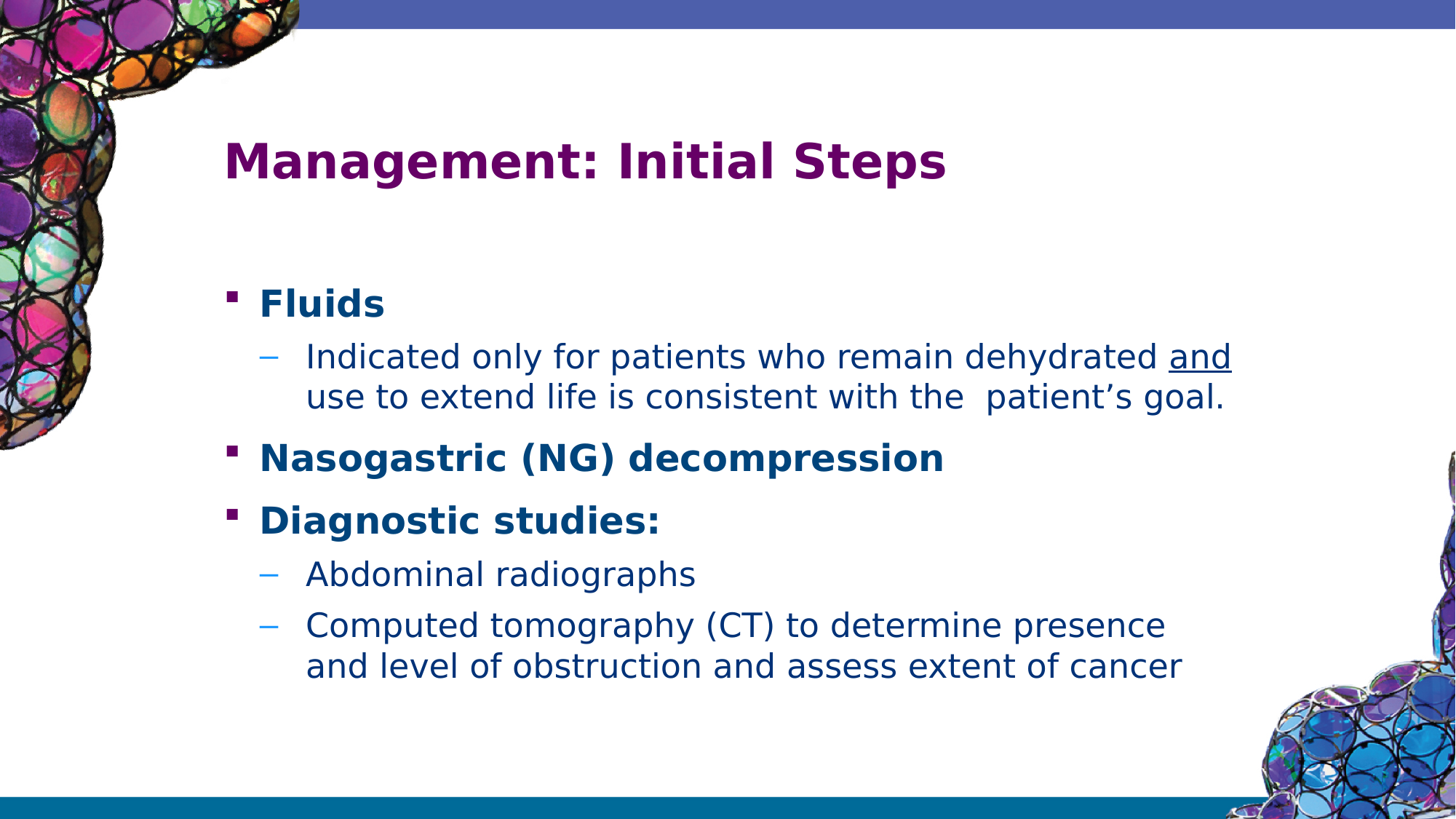

# Management: Initial Steps
Fluids
Indicated only for patients who remain dehydrated and use to extend life is consistent with the  patient’s goal.
Nasogastric (NG) decompression
Diagnostic studies:
Abdominal radiographs
Computed tomography (CT) to determine presence and level of obstruction and assess extent of cancer